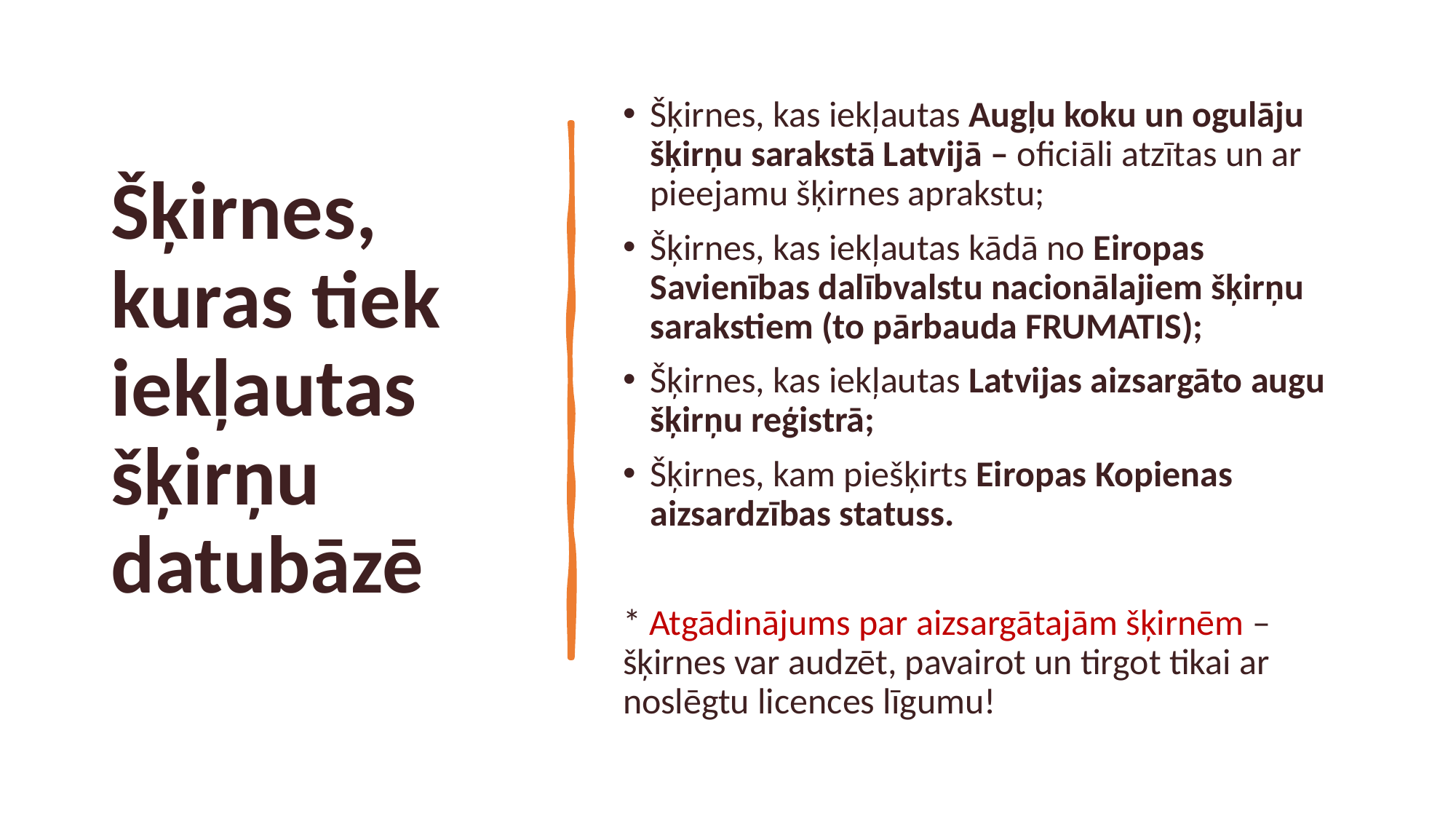

# Šķirnes, kuras tiek iekļautas šķirņu datubāzē
Šķirnes, kas iekļautas Augļu koku un ogulāju šķirņu sarakstā Latvijā – oficiāli atzītas un ar pieejamu šķirnes aprakstu;
Šķirnes, kas iekļautas kādā no Eiropas Savienības dalībvalstu nacionālajiem šķirņu sarakstiem (to pārbauda FRUMATIS);
Šķirnes, kas iekļautas Latvijas aizsargāto augu šķirņu reģistrā;
Šķirnes, kam piešķirts Eiropas Kopienas aizsardzības statuss.

* Atgādinājums par aizsargātajām šķirnēm – šķirnes var audzēt, pavairot un tirgot tikai ar noslēgtu licences līgumu!